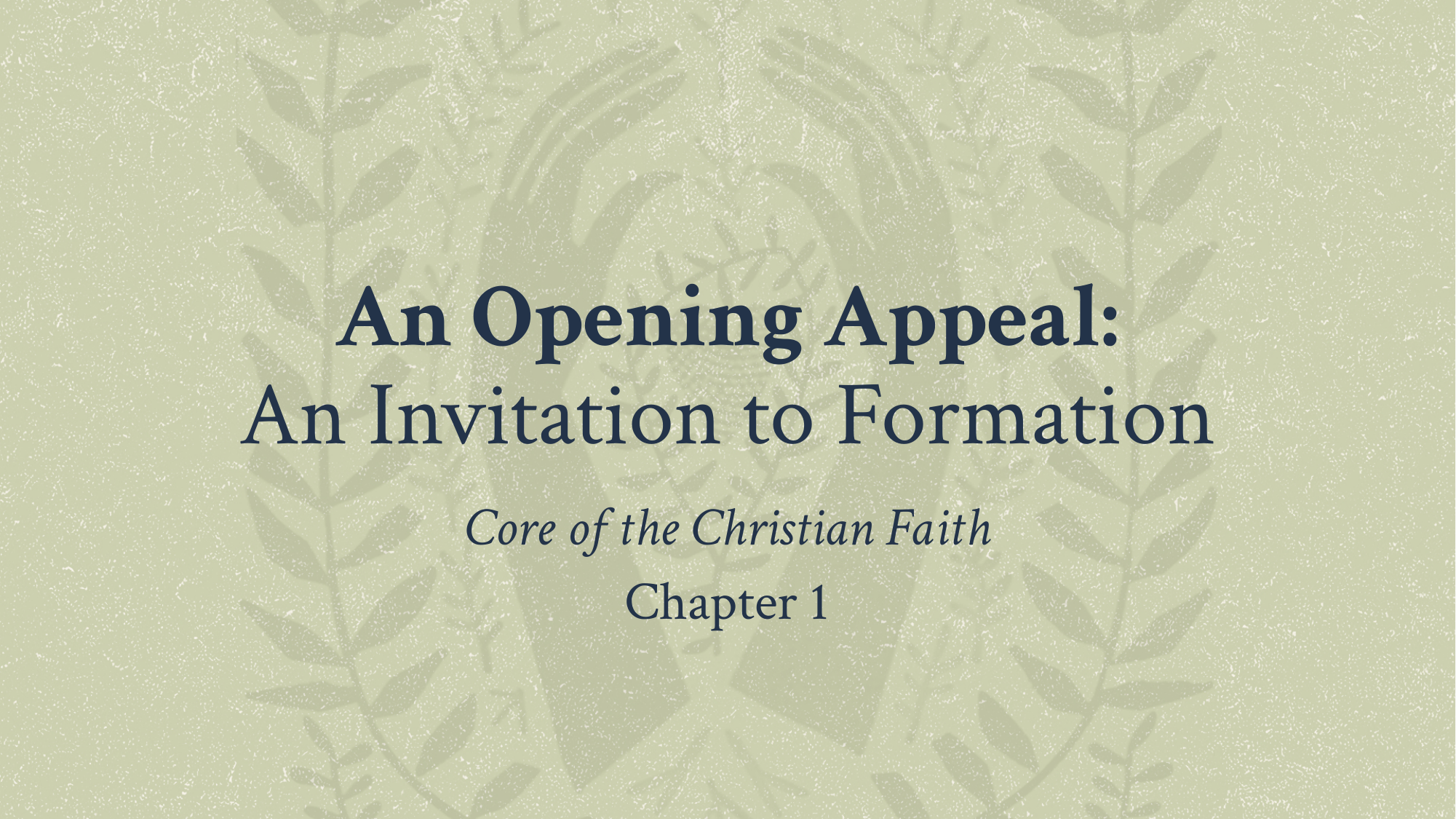

# An Opening Appeal: An Invitation to Formation
Core of the Christian Faith
Chapter 1